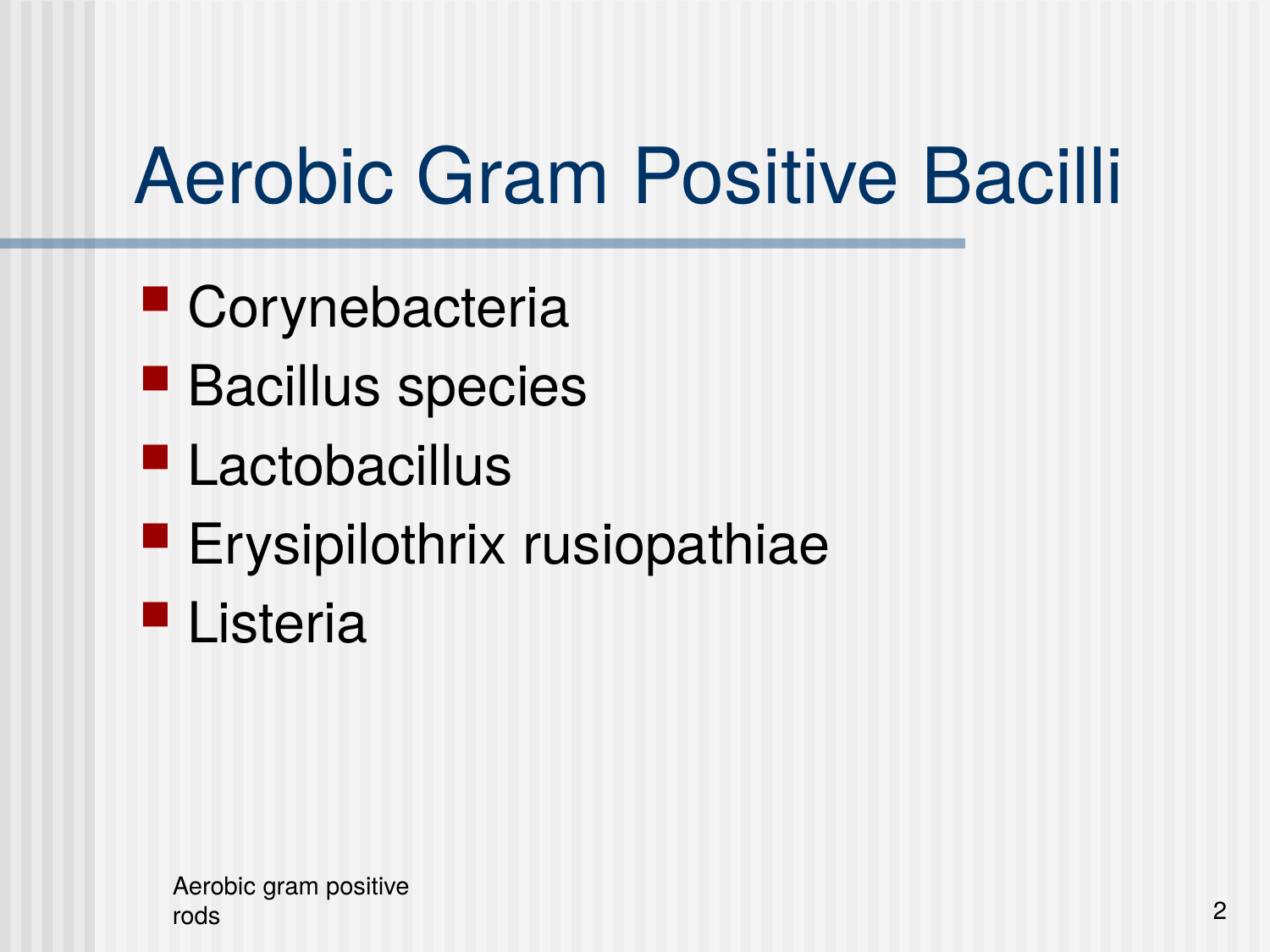

# Aerobic Gram Positive Bacilli
Corynebacteria
Bacillus species
Lactobacillus
Erysipilothrix rusiopathiae
Listeria
Aerobic gram positive rods
2